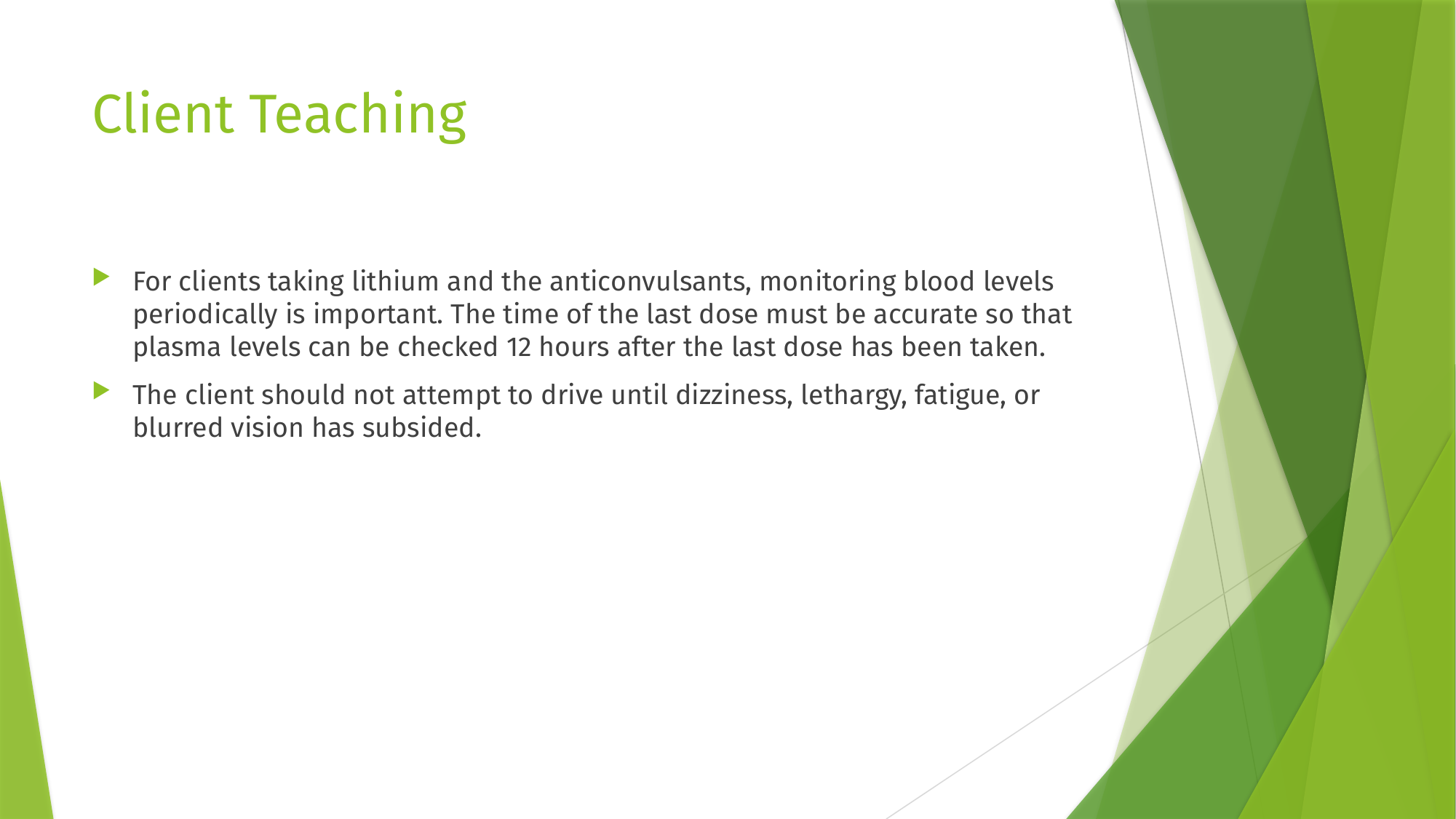

# Client Teaching
For clients taking lithium and the anticonvulsants, monitoring blood levels periodically is important. The time of the last dose must be accurate so that plasma levels can be checked 12 hours after the last dose has been taken.
The client should not attempt to drive until dizziness, lethargy, fatigue, or blurred vision has subsided.